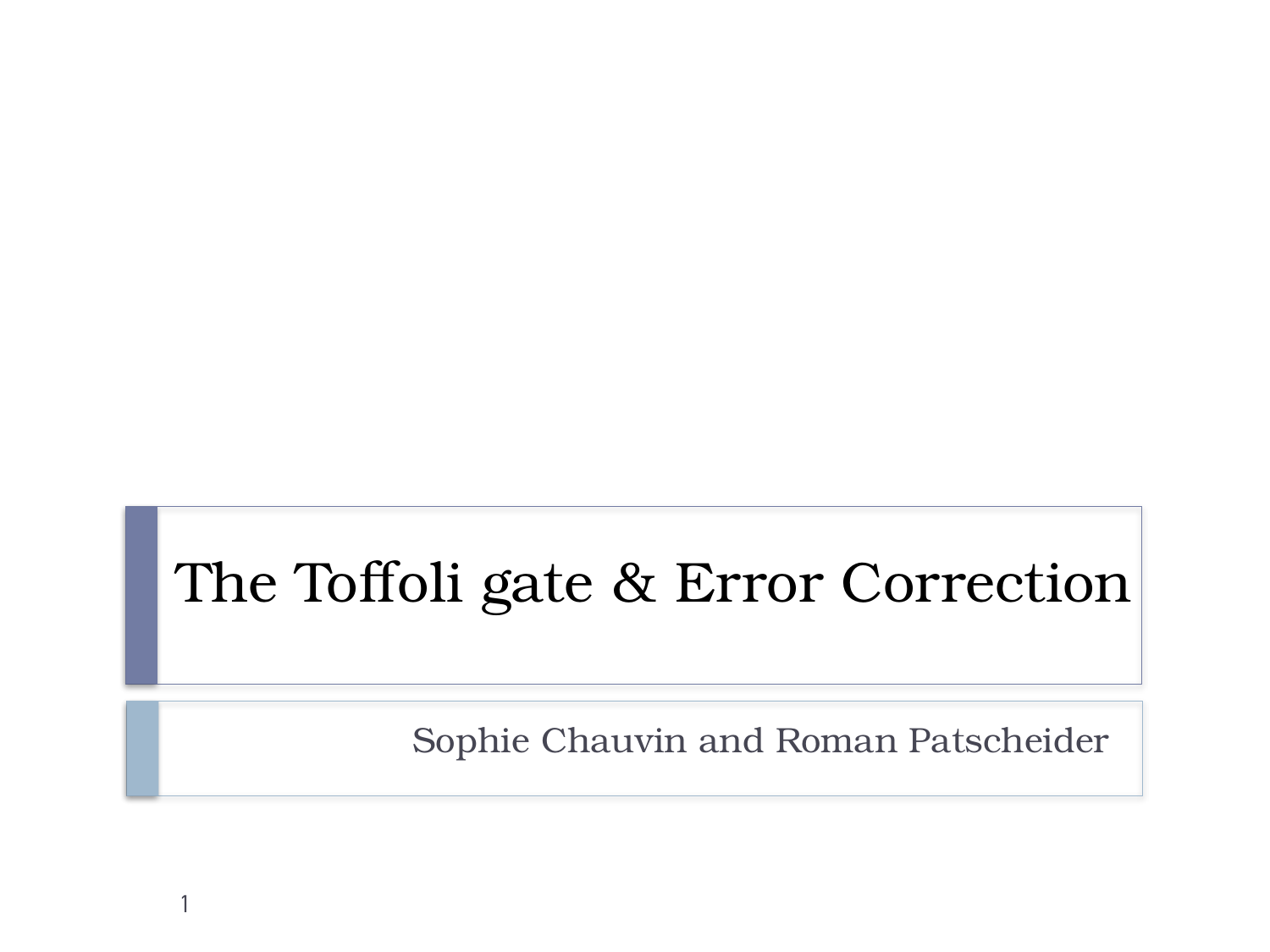

# The Toffoli gate & Error Correction
Sophie Chauvin and Roman Patscheider
1